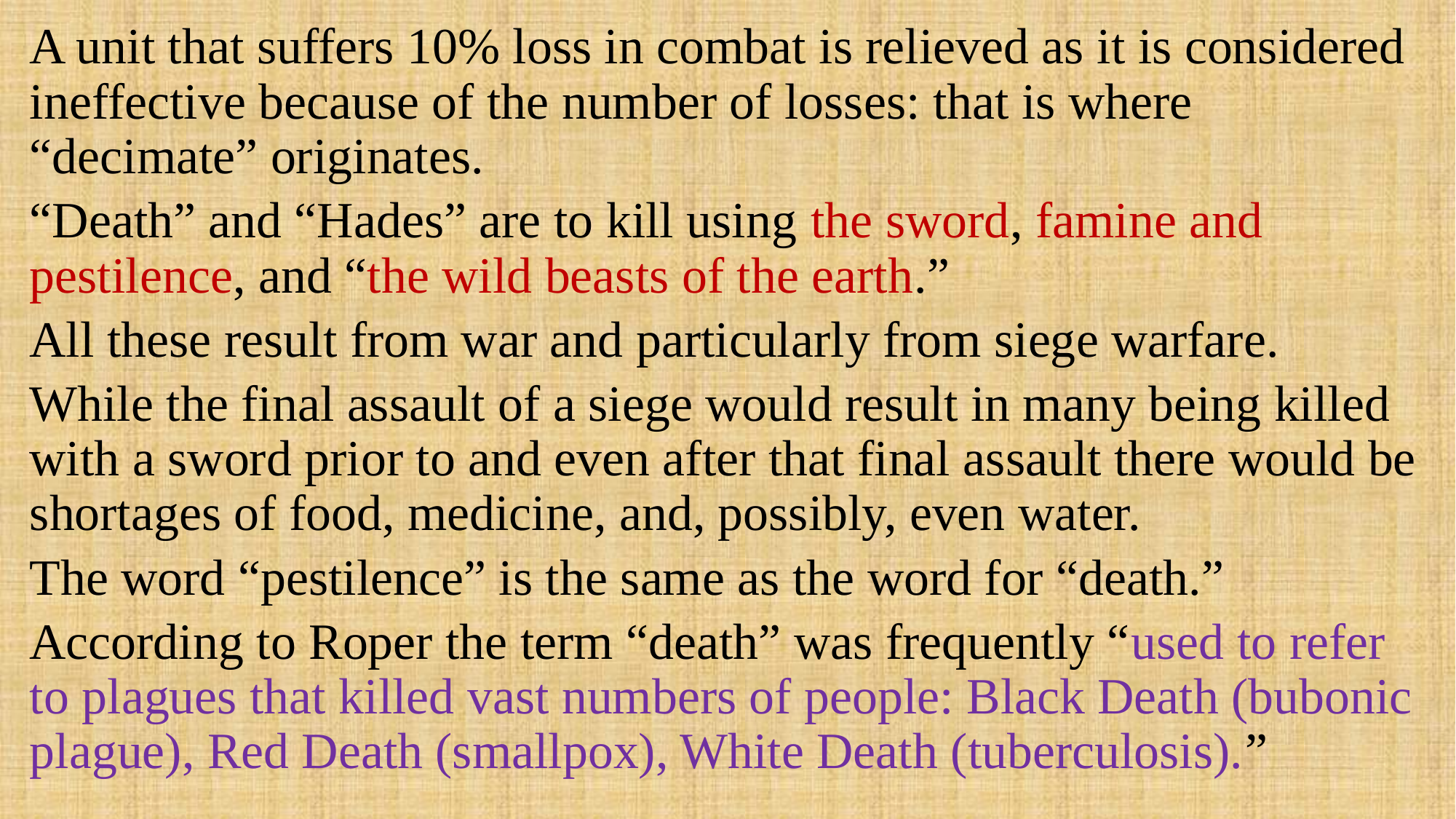

A unit that suffers 10% loss in combat is relieved as it is considered ineffective because of the number of losses: that is where “decimate” originates.
“Death” and “Hades” are to kill using the sword, famine and pestilence, and “the wild beasts of the earth.”
All these result from war and particularly from siege warfare.
While the final assault of a siege would result in many being killed with a sword prior to and even after that final assault there would be shortages of food, medicine, and, possibly, even water.
The word “pestilence” is the same as the word for “death.”
According to Roper the term “death” was frequently “used to refer to plagues that killed vast numbers of people: Black Death (bubonic plague), Red Death (smallpox), White Death (tuberculosis).”